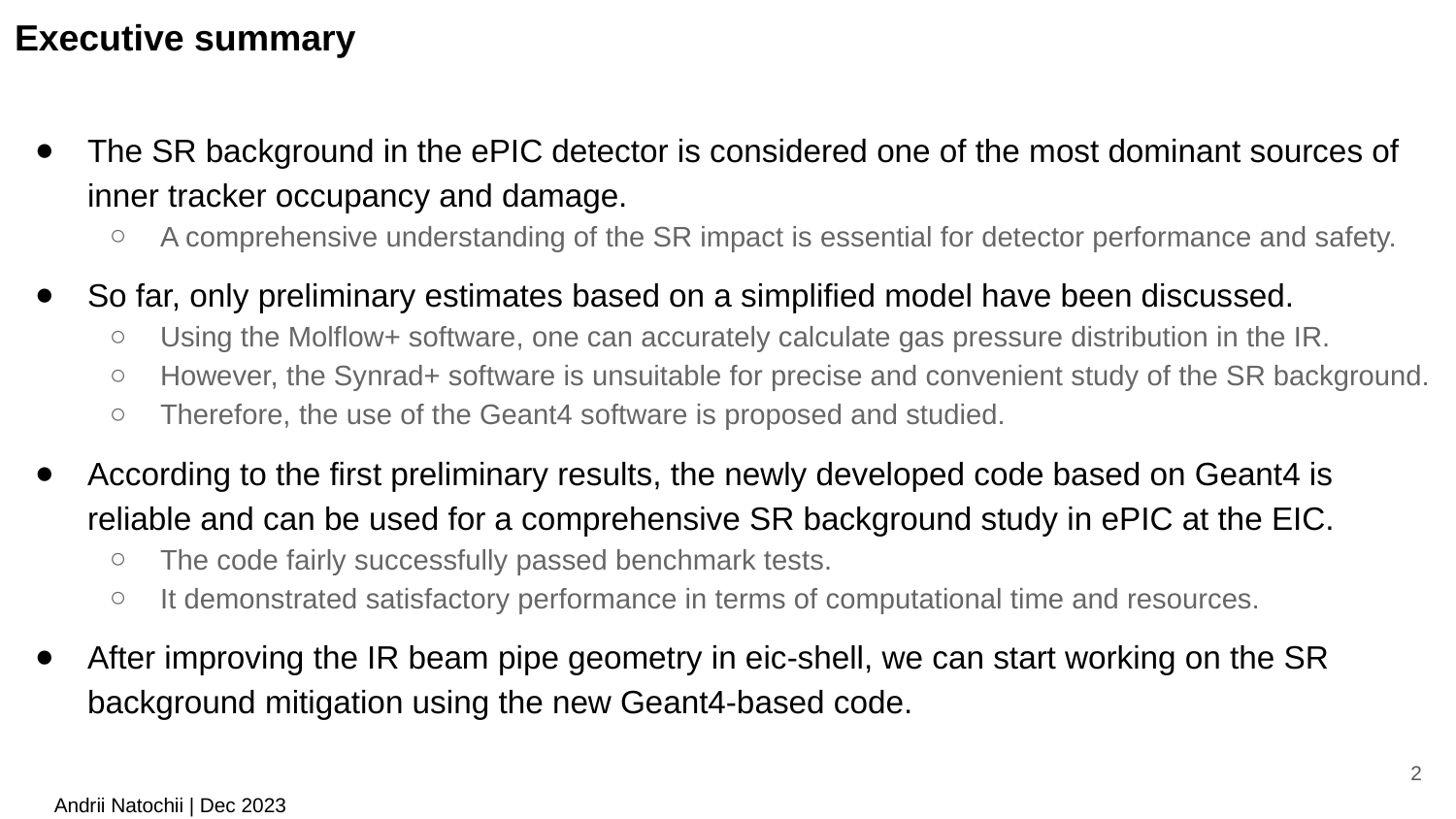

Executive summary
The SR background in the ePIC detector is considered one of the most dominant sources of inner tracker occupancy and damage.
A comprehensive understanding of the SR impact is essential for detector performance and safety.

So far, only preliminary estimates based on a simplified model have been discussed.
Using the Molflow+ software, one can accurately calculate gas pressure distribution in the IR.
However, the Synrad+ software is unsuitable for precise and convenient study of the SR background.
Therefore, the use of the Geant4 software is proposed and studied.

According to the first preliminary results, the newly developed code based on Geant4 is reliable and can be used for a comprehensive SR background study in ePIC at the EIC.
The code fairly successfully passed benchmark tests.
It demonstrated satisfactory performance in terms of computational time and resources.

After improving the IR beam pipe geometry in eic-shell, we can start working on the SR background mitigation using the new Geant4-based code.
2
Andrii Natochii | Dec 2023